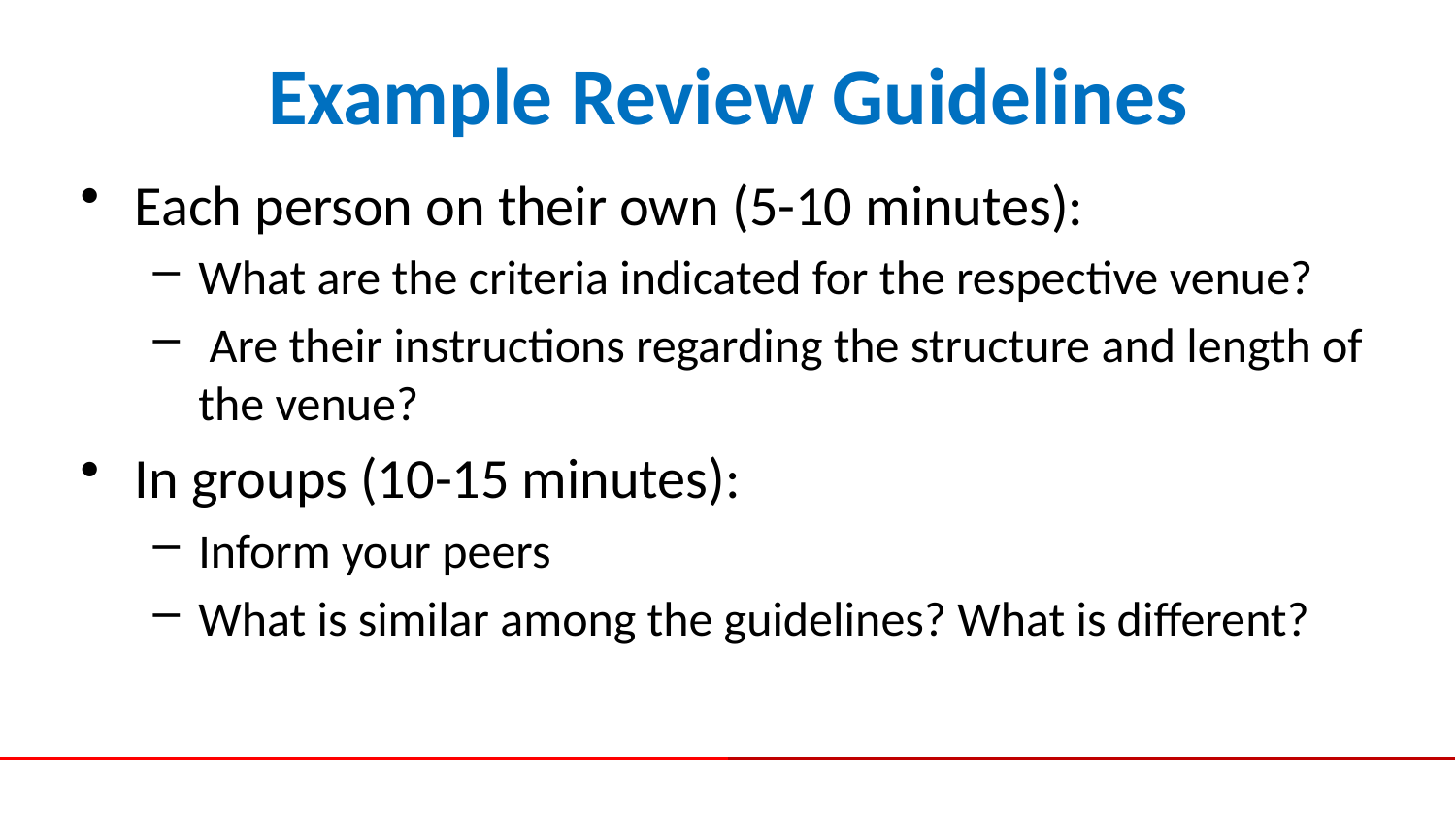

# Example Review Guidelines
Each person on their own (5-10 minutes):
What are the criteria indicated for the respective venue?
 Are their instructions regarding the structure and length of the venue?
In groups (10-15 minutes):
Inform your peers
What is similar among the guidelines? What is different?